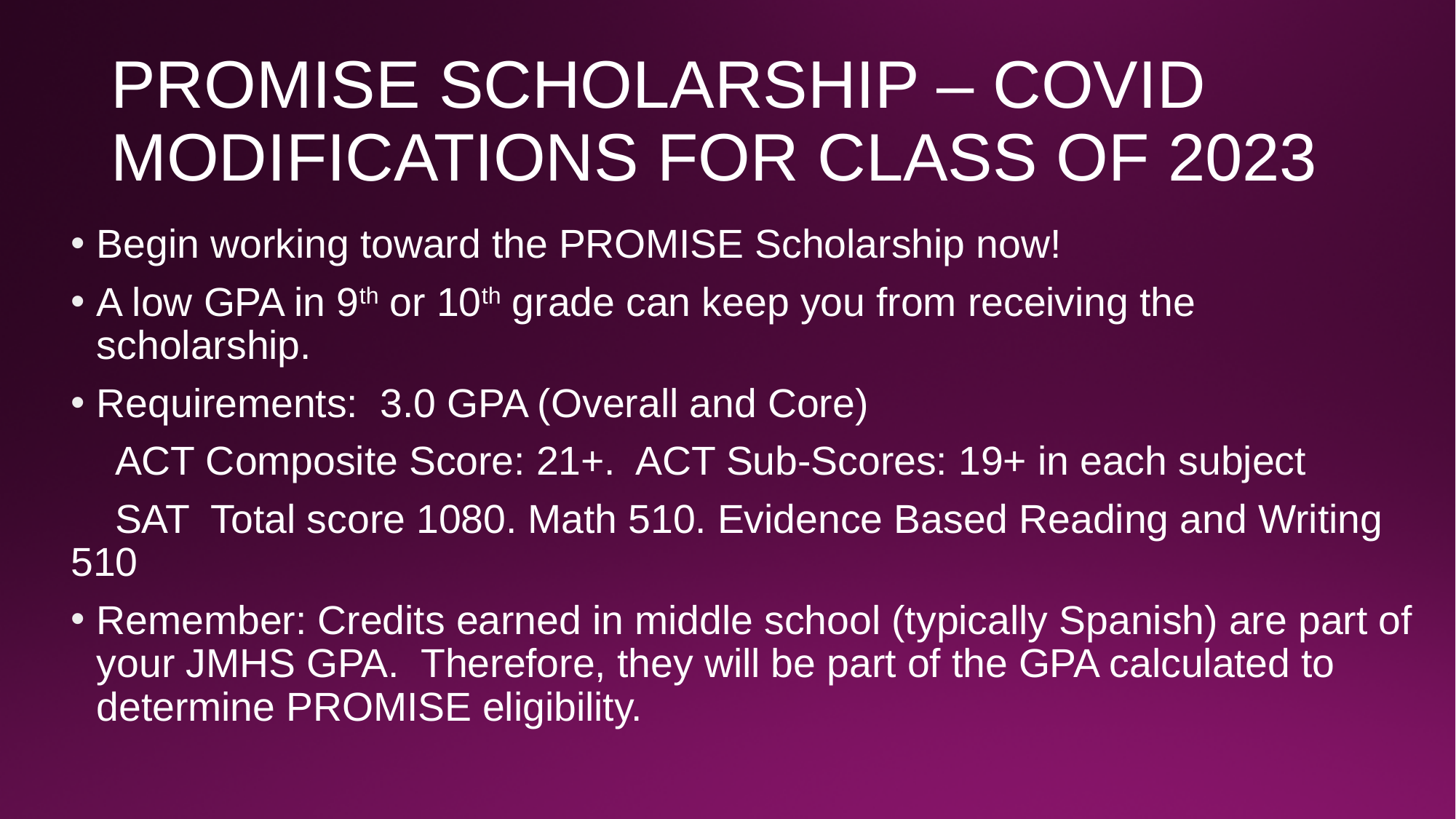

# PROMISE SCHOLARSHIP – COVID MODIFICATIONS FOR CLASS OF 2023
Begin working toward the PROMISE Scholarship now!
A low GPA in 9th or 10th grade can keep you from receiving the scholarship.
Requirements:  3.0 GPA (Overall and Core)
    ACT Composite Score: 21+.  ACT Sub-Scores: 19+ in each subject
    SAT  Total score 1080. Math 510. Evidence Based Reading and Writing 510
Remember: Credits earned in middle school (typically Spanish) are part of your JMHS GPA.  Therefore, they will be part of the GPA calculated to determine PROMISE eligibility.